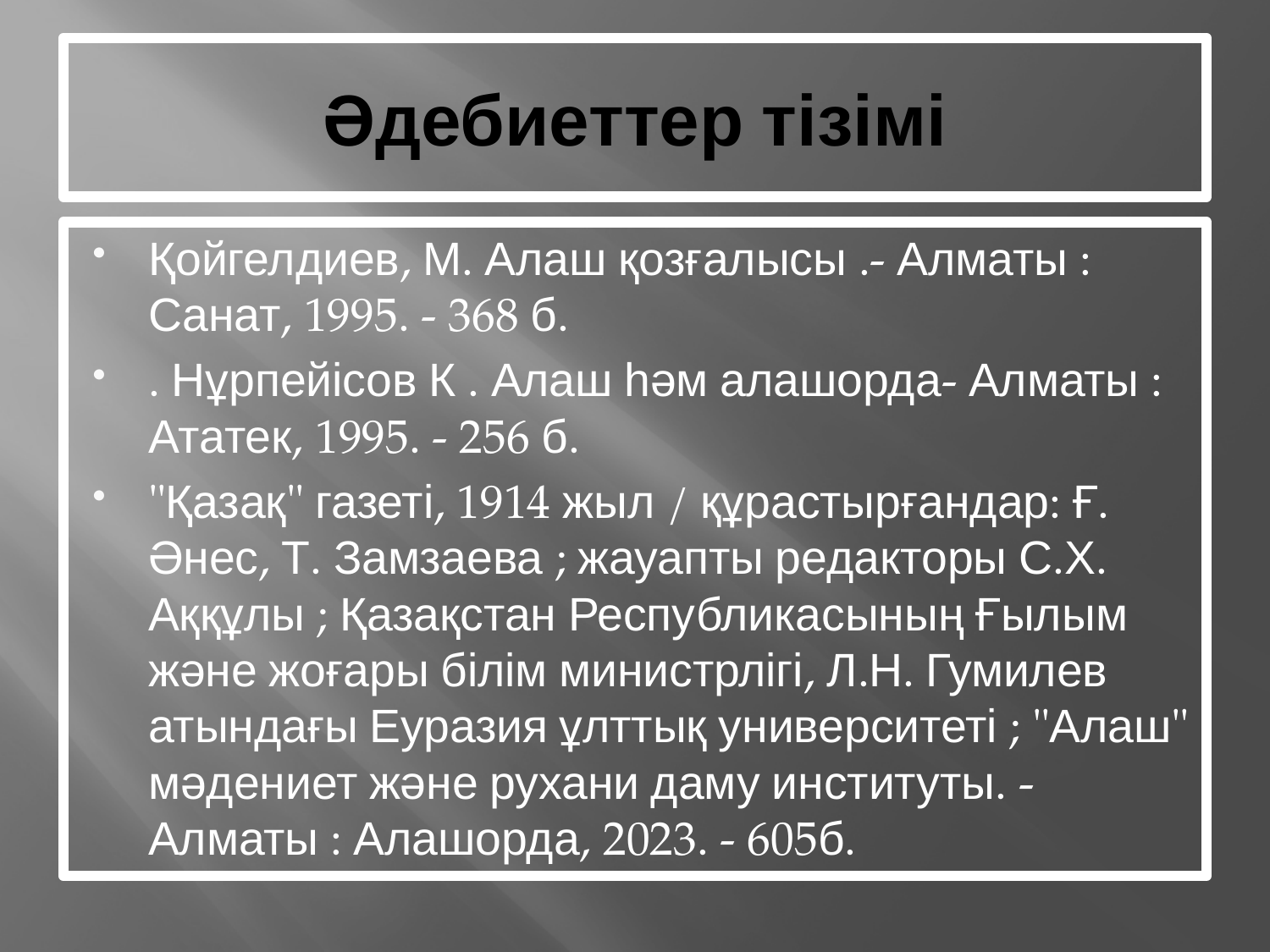

# Әдебиеттер тізімі
Қойгелдиев, М. Алаш қозғалысы .- Алматы : Санат, 1995. - 368 б.
. Нұрпейісов К . Алаш һәм алашорда- Алматы : Ататек, 1995. - 256 б.
"Қазақ" газеті, 1914 жыл / құрастырғандар: Ғ. Әнес, Т. Замзаева ; жауапты редакторы С.Х. Аққұлы ; Қазақстан Республикасының Ғылым және жоғары білім министрлігі, Л.Н. Гумилев атындағы Еуразия ұлттық университеті ; "Алаш" мәдениет және рухани даму институты. - Алматы : Алашорда, 2023. - 605б.